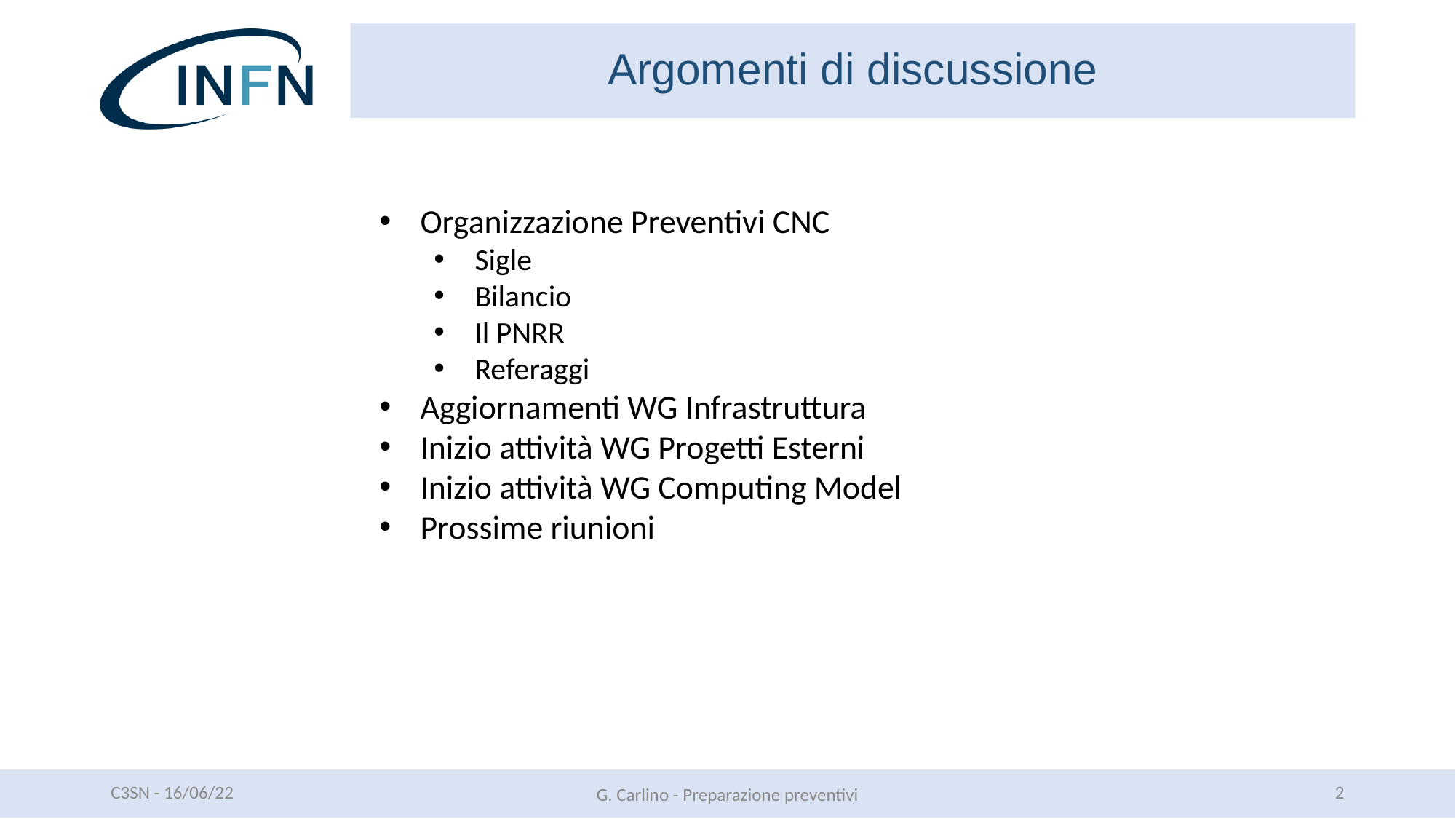

Argomenti di discussione

Organizzazione Preventivi CNC
Sigle
Bilancio
Il PNRR
Referaggi
Aggiornamenti WG Infrastruttura
Inizio attività WG Progetti Esterni
Inizio attività WG Computing Model
Prossime riunioni

C3SN - 16/06/22
2
G. Carlino - Preparazione preventivi